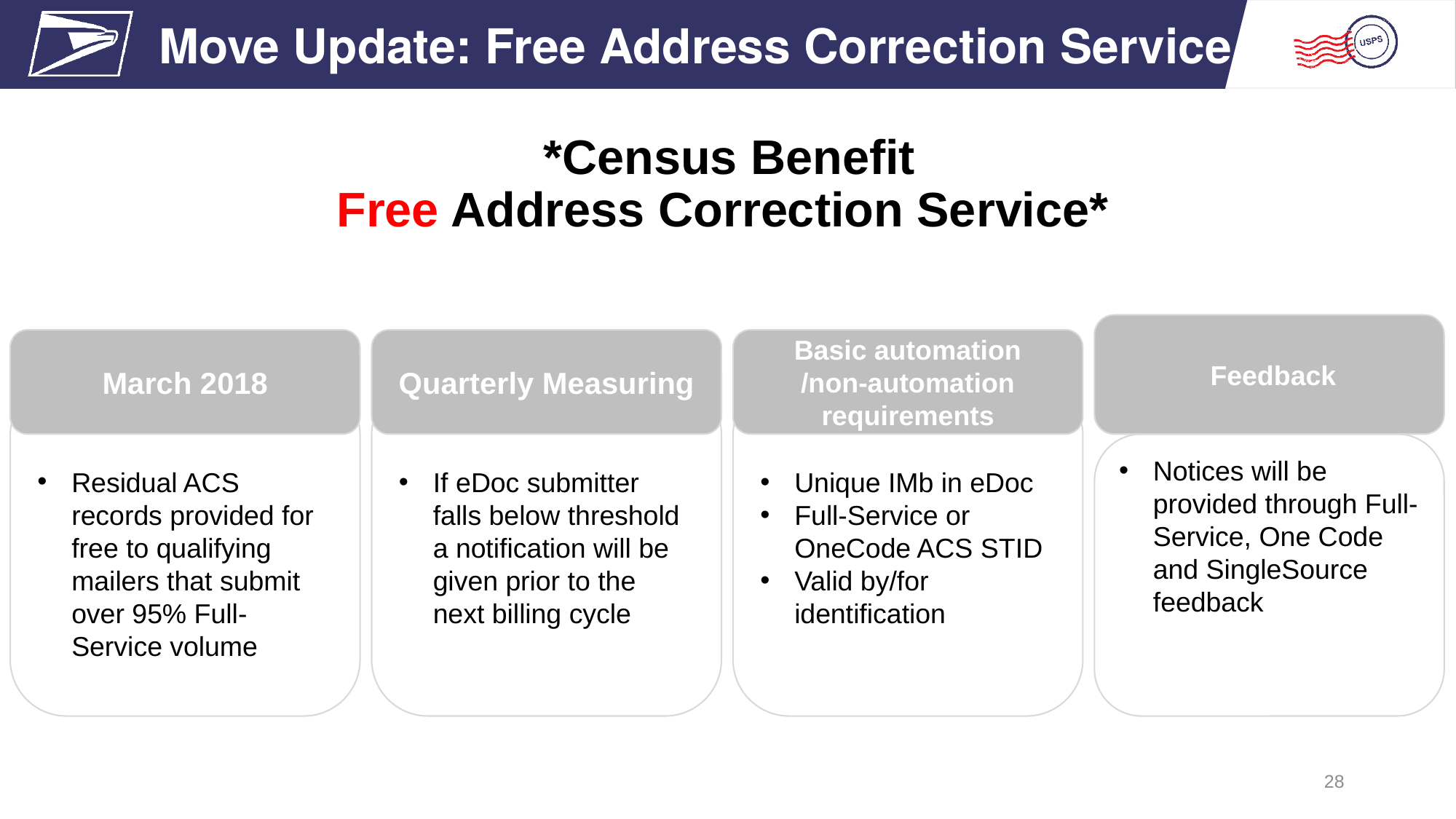

Move Update: Free Address Correction Service
*Census Benefit
Free Address Correction Service*
 Feedback
Notices will be provided through Full-Service, One Code and SingleSource feedback
March 2018
Residual ACS records provided for free to qualifying mailers that submit over 95% Full-Service volume

Quarterly Measuring
If eDoc submitter falls below threshold a notification will be given prior to the next billing cycle
Basic automation
/non-automation requirements
Unique IMb in eDoc
Full-Service or OneCode ACS STID
Valid by/for identification
28